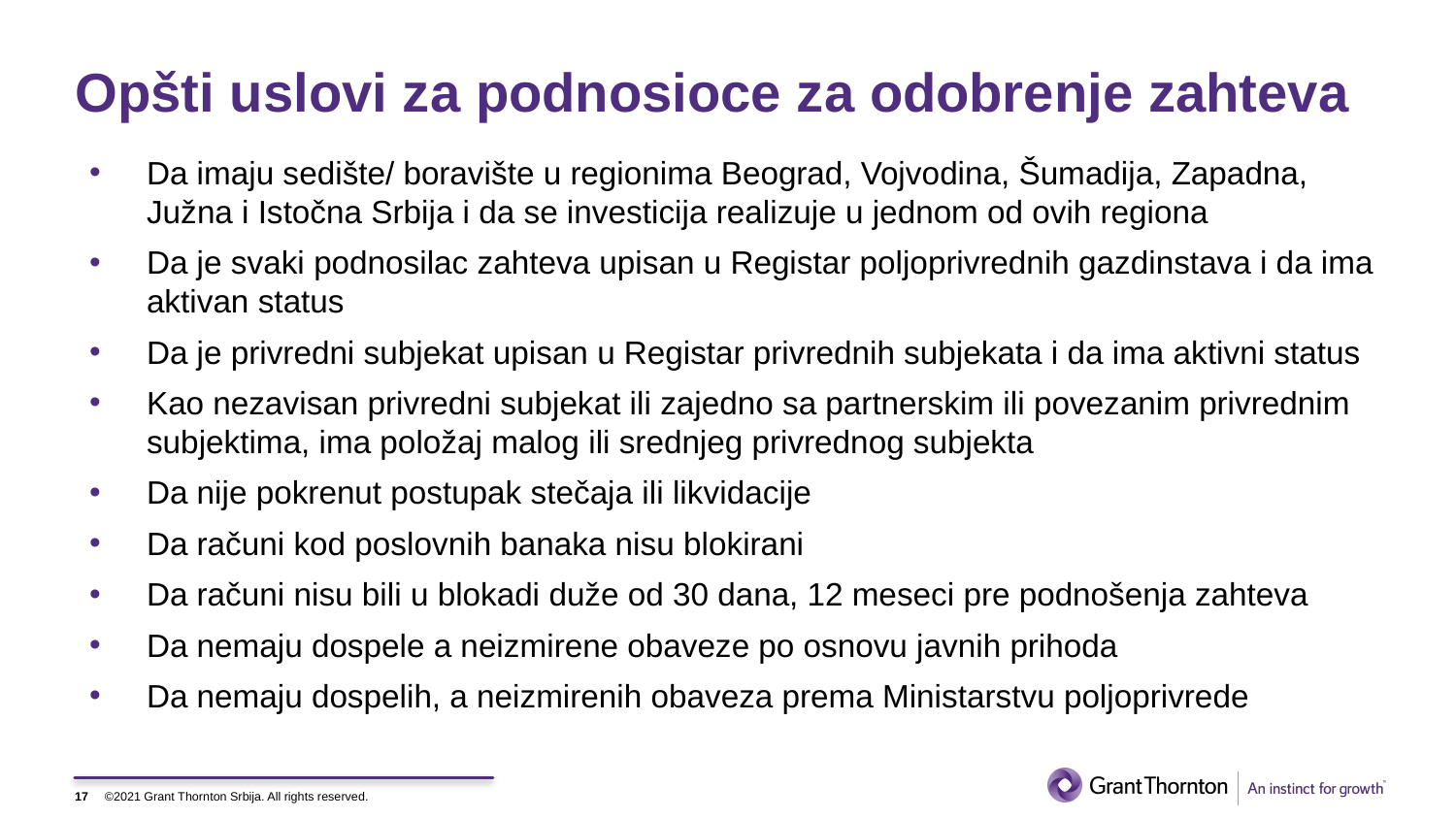

# Opšti uslovi za podnosioce za odobrenje zahteva
Da imaju sedište/ boravište u regionima Beograd, Vojvodina, Šumadija, Zapadna, Južna i Istočna Srbija i da se investicija realizuje u jednom od ovih regiona
Da je svaki podnosilac zahteva upisan u Registar poljoprivrednih gazdinstava i da ima aktivan status
Da je privredni subjekat upisan u Registar privrednih subjekata i da ima aktivni status
Kao nezavisan privredni subjekat ili zajedno sa partnerskim ili povezanim privrednim subjektima, ima položaj malog ili srednjeg privrednog subjekta
Da nije pokrenut postupak stečaja ili likvidacije
Da računi kod poslovnih banaka nisu blokirani
Da računi nisu bili u blokadi duže od 30 dana, 12 meseci pre podnošenja zahteva
Da nemaju dospele a neizmirene obaveze po osnovu javnih prihoda
Da nemaju dospelih, a neizmirenih obaveza prema Ministarstvu poljoprivrede

17